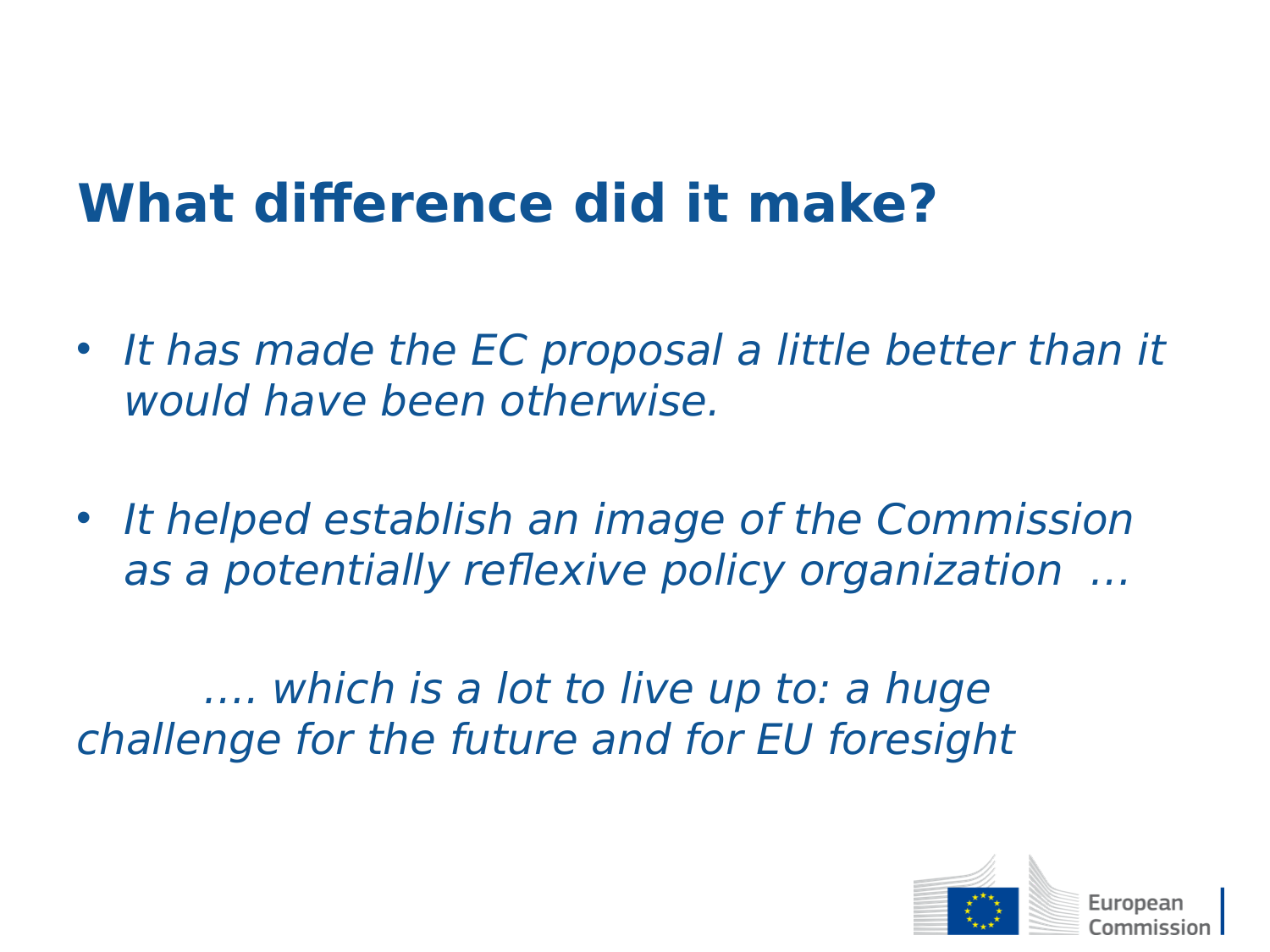

# What difference did it make?
It has made the EC proposal a little better than it would have been otherwise.

It helped establish an image of the Commission as a potentially reflexive policy organization  …

	…. which is a lot to live up to: a huge 	challenge for the future and for EU foresight

It paved the way for new foresight to support policy:
RIBRI